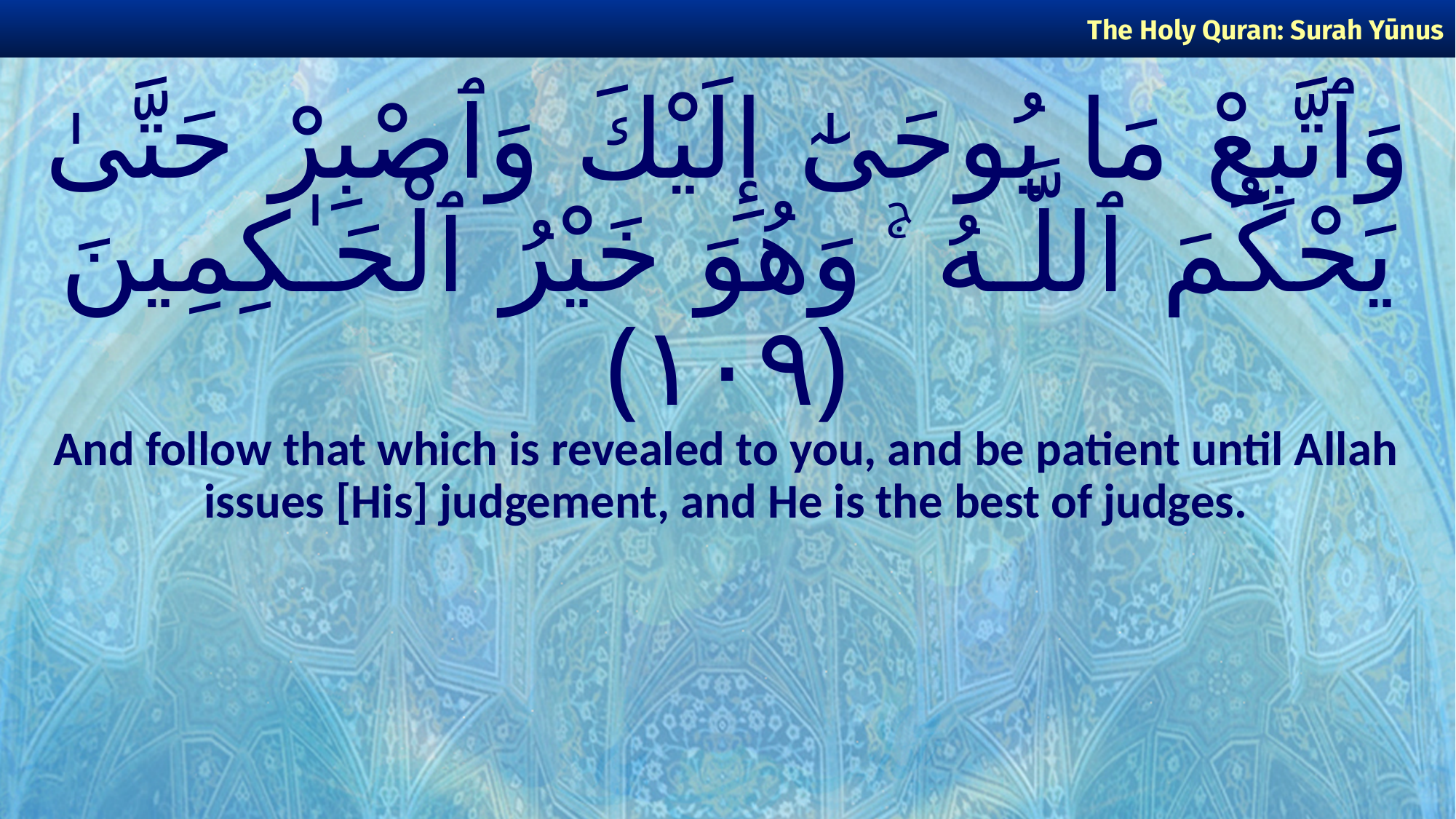

The Holy Quran: Surah Yūnus
# وَٱتَّبِعْ مَا يُوحَىٰٓ إِلَيْكَ وَٱصْبِرْ حَتَّىٰ يَحْكُمَ ٱللَّـهُ ۚ وَهُوَ خَيْرُ ٱلْحَـٰكِمِينَ ﴿١٠٩﴾
And follow that which is revealed to you, and be patient until Allah issues [His] judgement, and He is the best of judges.